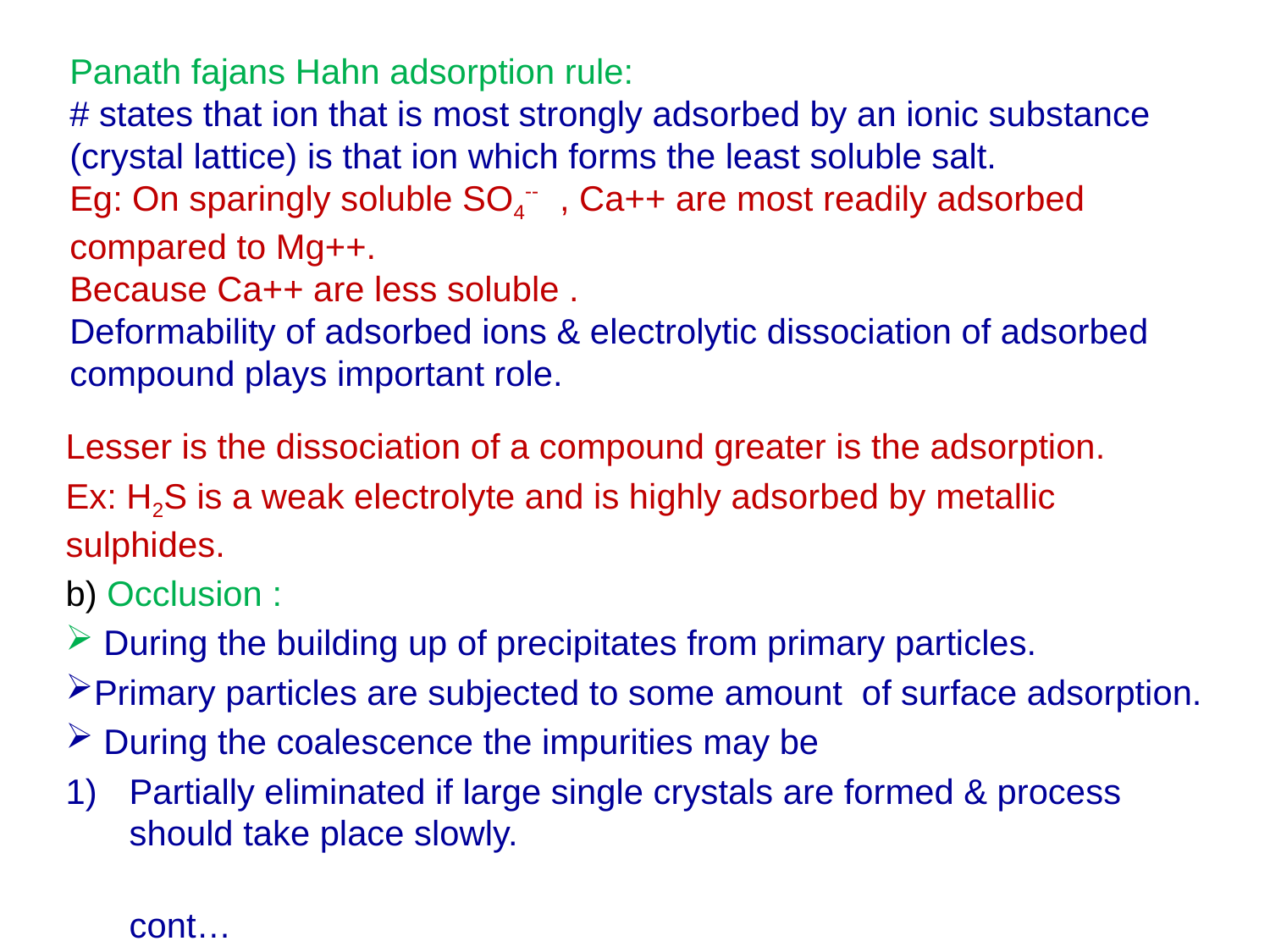

# Panath fajans Hahn adsorption rule: # states that ion that is most strongly adsorbed by an ionic substance (crystal lattice) is that ion which forms the least soluble salt. Eg: On sparingly soluble SO4--   , Ca++ are most readily adsorbed compared to Mg++. Because Ca++ are less soluble . Deformability of adsorbed ions & electrolytic dissociation of adsorbed compound plays important role.
Lesser is the dissociation of a compound greater is the adsorption.
Ex: H2S is a weak electrolyte and is highly adsorbed by metallic sulphides.
b) Occlusion :
 During the building up of precipitates from primary particles.
Primary particles are subjected to some amount  of surface adsorption.
 During the coalescence the impurities may be
Partially eliminated if large single crystals are formed & process should take place slowly.
									cont…